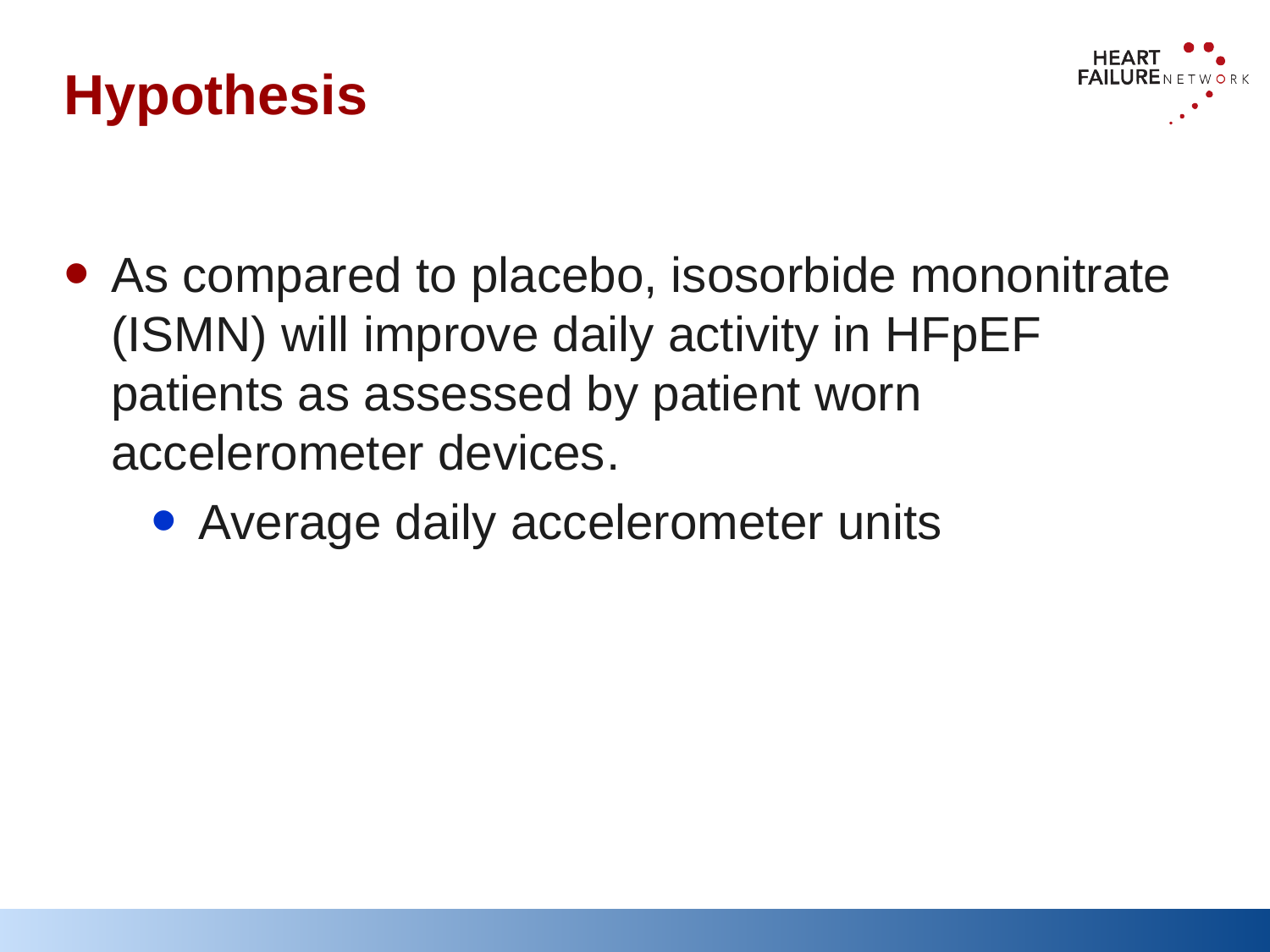

# Hypothesis
As compared to placebo, isosorbide mononitrate (ISMN) will improve daily activity in HFpEF patients as assessed by patient worn accelerometer devices.
Average daily accelerometer units